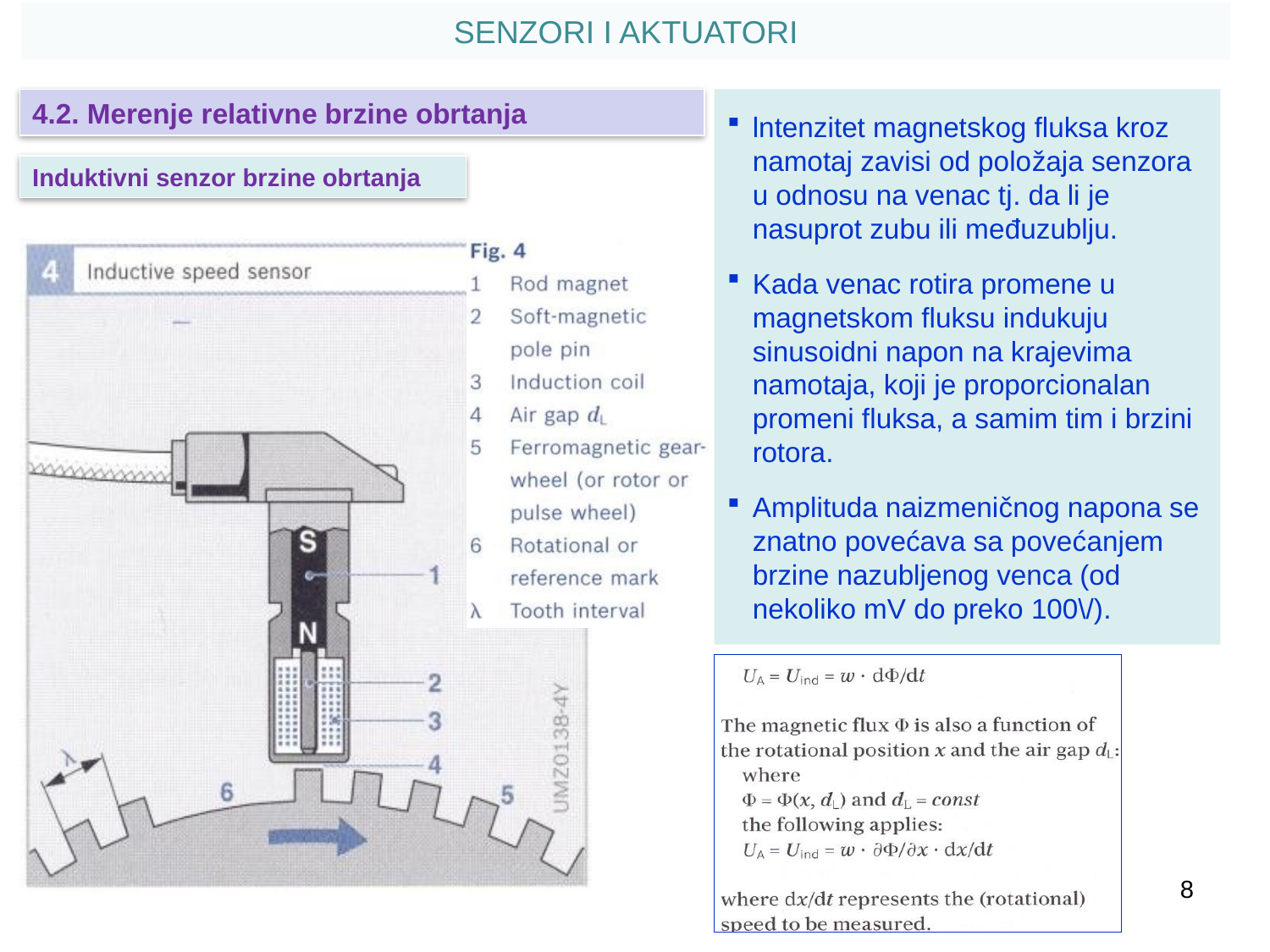

SENZORI I AKTUATORI
4.2. Merenje relativne brzine obrtanja
lntenzitet magnetskog fluksa kroz namotaj zavisi od položaja senzora u odnosu na venac tj. da li je nasuprot zubu ili međuzublju.
Kada venac rotira promene u magnetskom fluksu indukuju sinusoidni napon na krajevima namotaja, koji je proporcionalan promeni fluksa, a samim tim i brzini rotora.
Amplituda naizmeničnog napona se znatno povećava sa povećanjem brzine nazubljenog venca (od nekoliko mV do preko 100\/).

Induktivni senzor brzine obrtanja

8